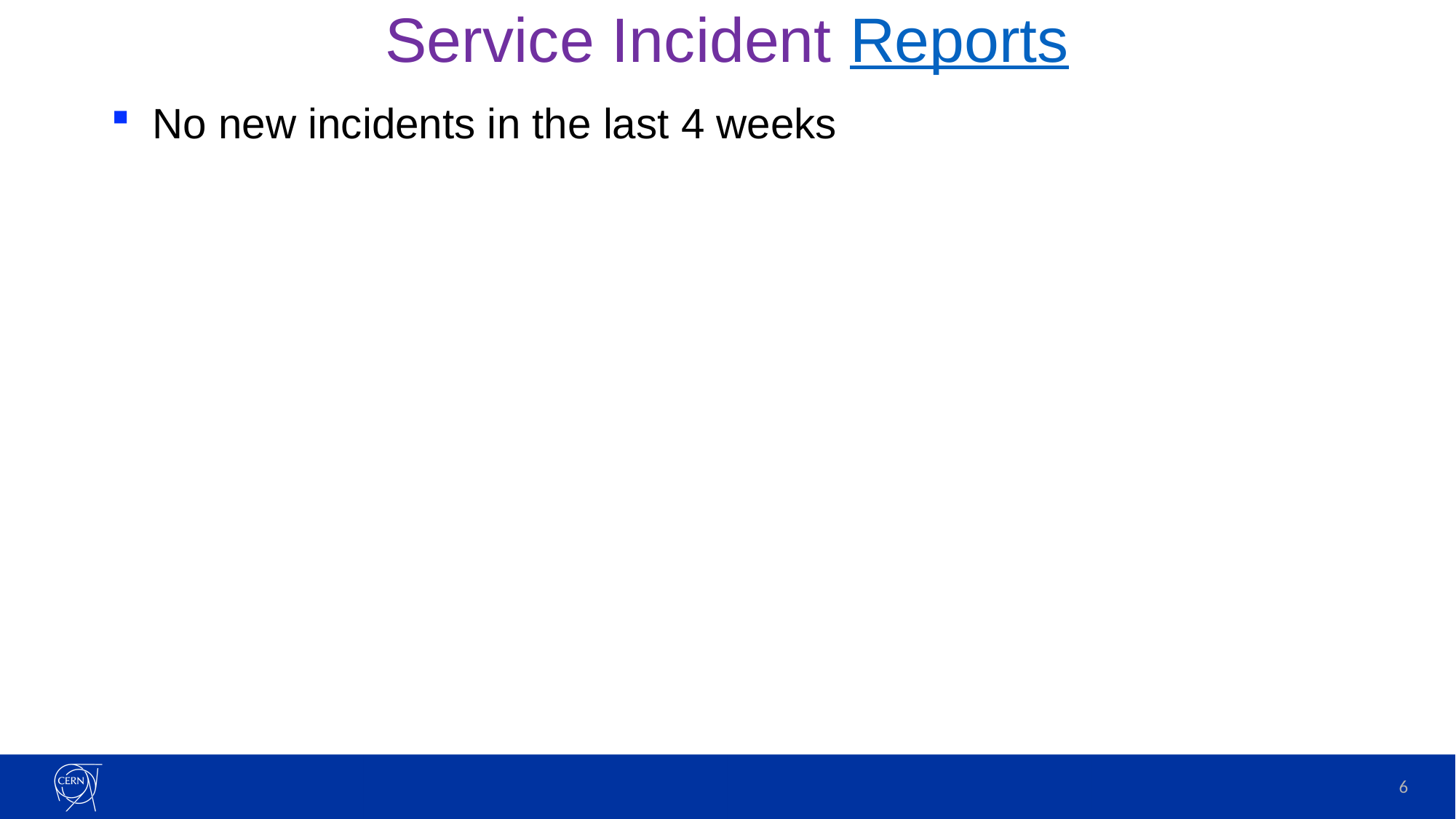

# Service Incident Reports
No new incidents in the last 4 weeks
6